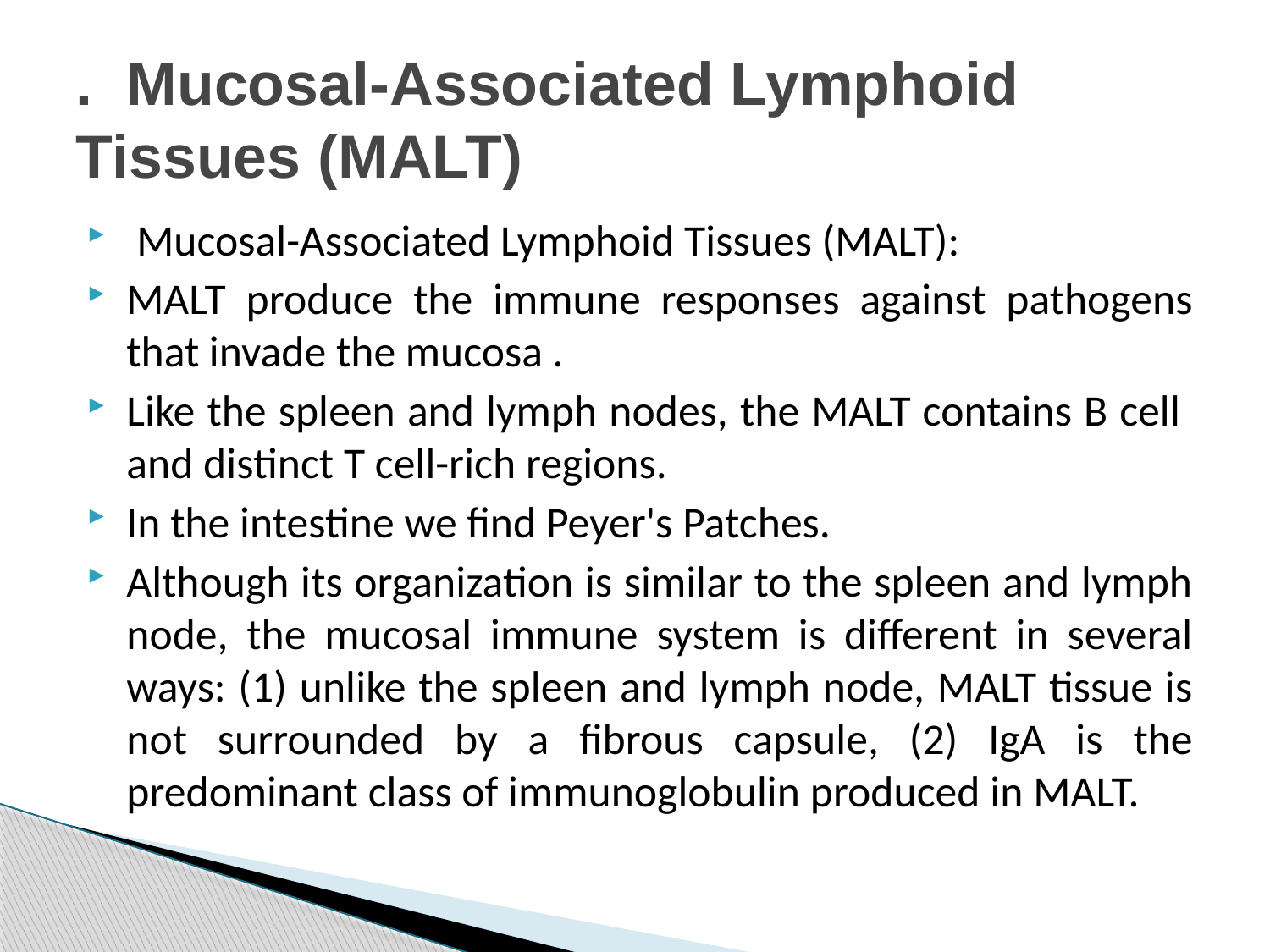

# .  Mucosal-Associated Lymphoid Tissues (MALT)
 Mucosal-Associated Lymphoid Tissues (MALT):
MALT produce the immune responses against pathogens that invade the mucosa .
Like the spleen and lymph nodes, the MALT contains B cell  and distinct T cell-rich regions.
In the intestine we find Peyer's Patches.
Although its organization is similar to the spleen and lymph node, the mucosal immune system is different in several ways: (1) unlike the spleen and lymph node, MALT tissue is not surrounded by a fibrous capsule, (2) IgA is the predominant class of immunoglobulin produced in MALT.